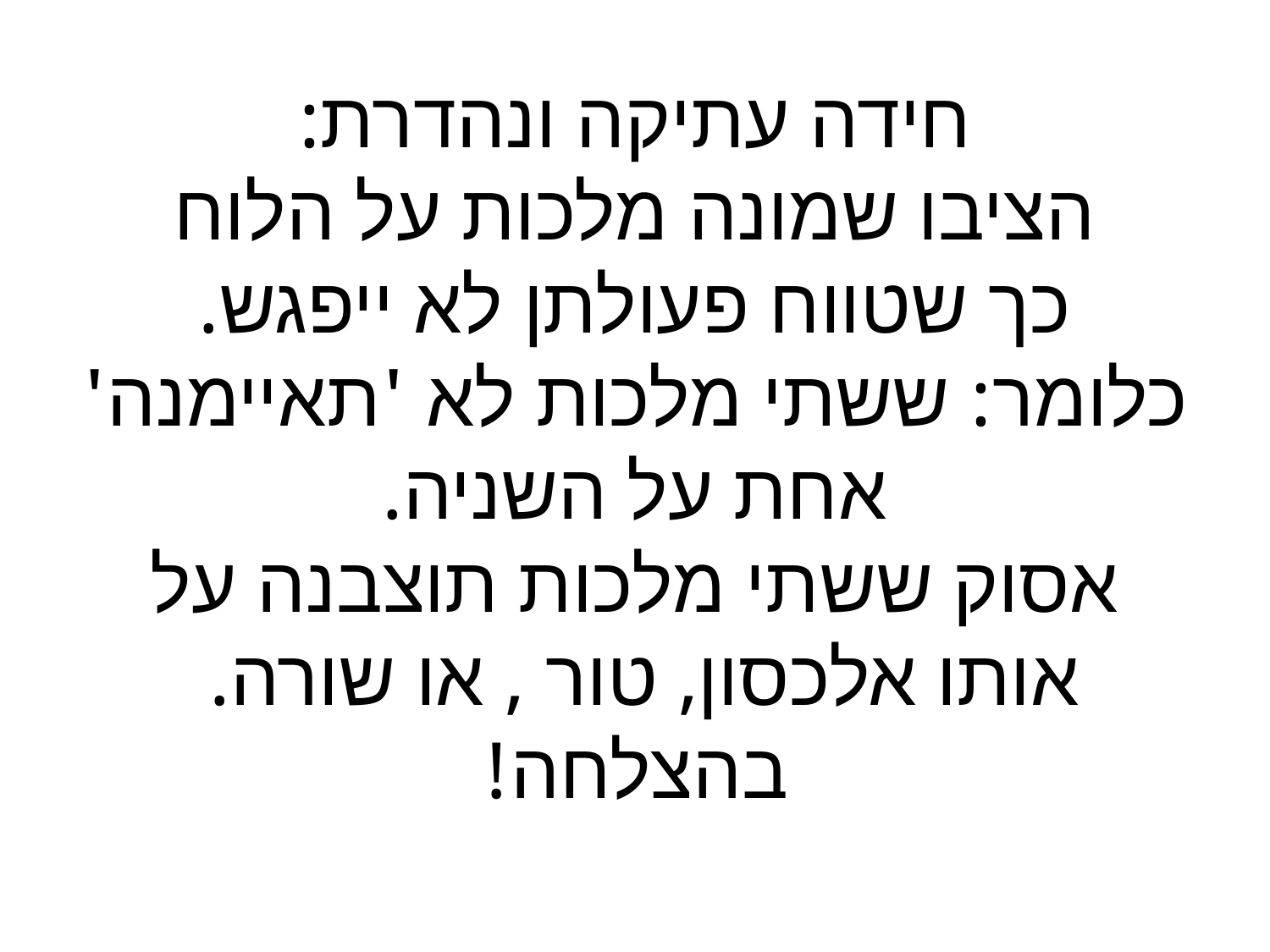

# חידה עתיקה ונהדרת: הציבו שמונה מלכות על הלוח כך שטווח פעולתן לא ייפגש. כלומר: ששתי מלכות לא 'תאיימנה' אחת על השניה. אסוק ששתי מלכות תוצבנה על אותו אלכסון, טור , או שורה. בהצלחה!